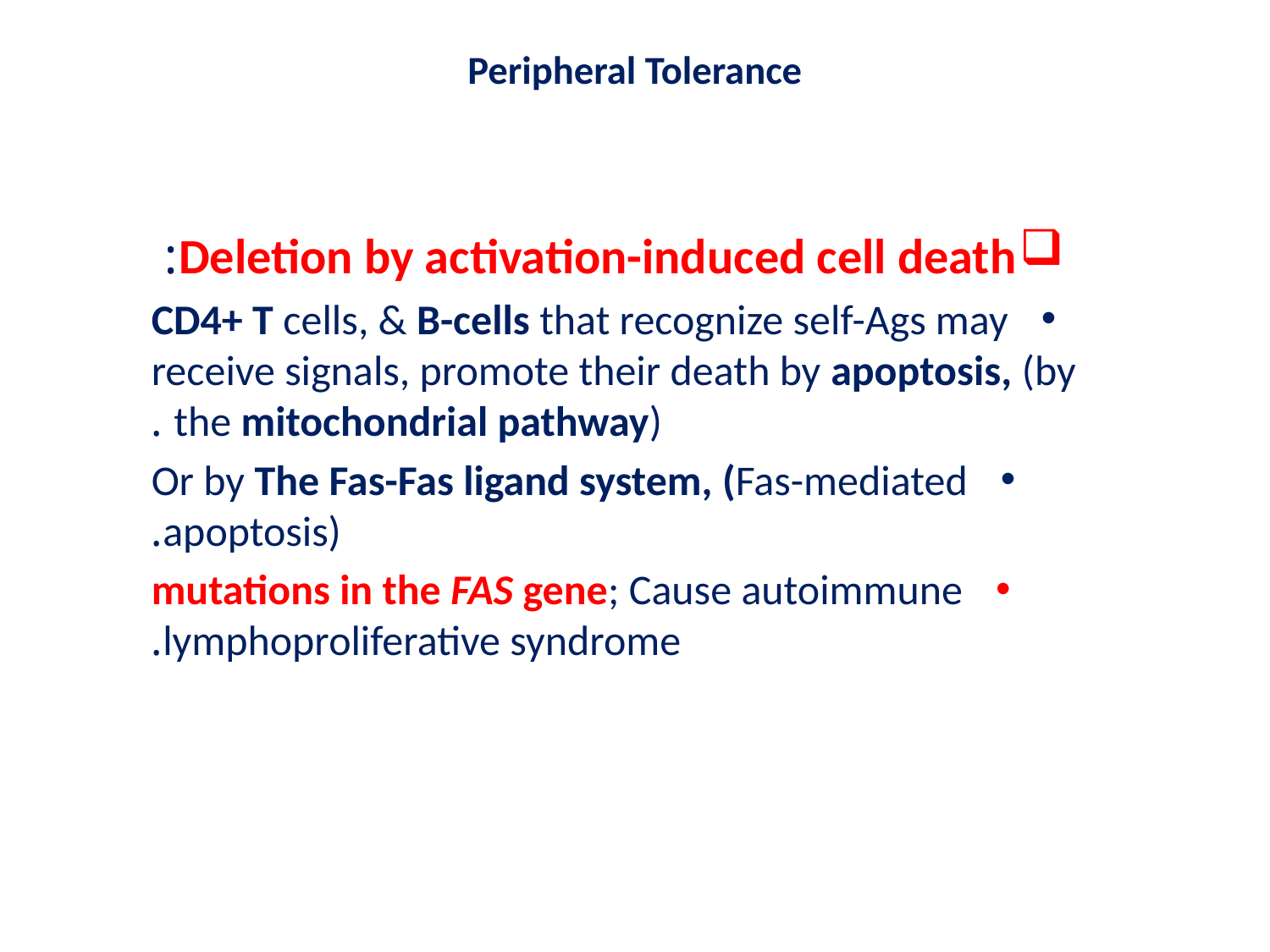

# Peripheral Tolerance
Deletion by activation-induced cell death:
CD4+ T cells, & B-cells that recognize self-Ags may receive signals, promote their death by apoptosis, (by the mitochondrial pathway) .
Or by The Fas-Fas ligand system, (Fas-mediated apoptosis).
mutations in the FAS gene; Cause autoimmune lymphoproliferative syndrome.